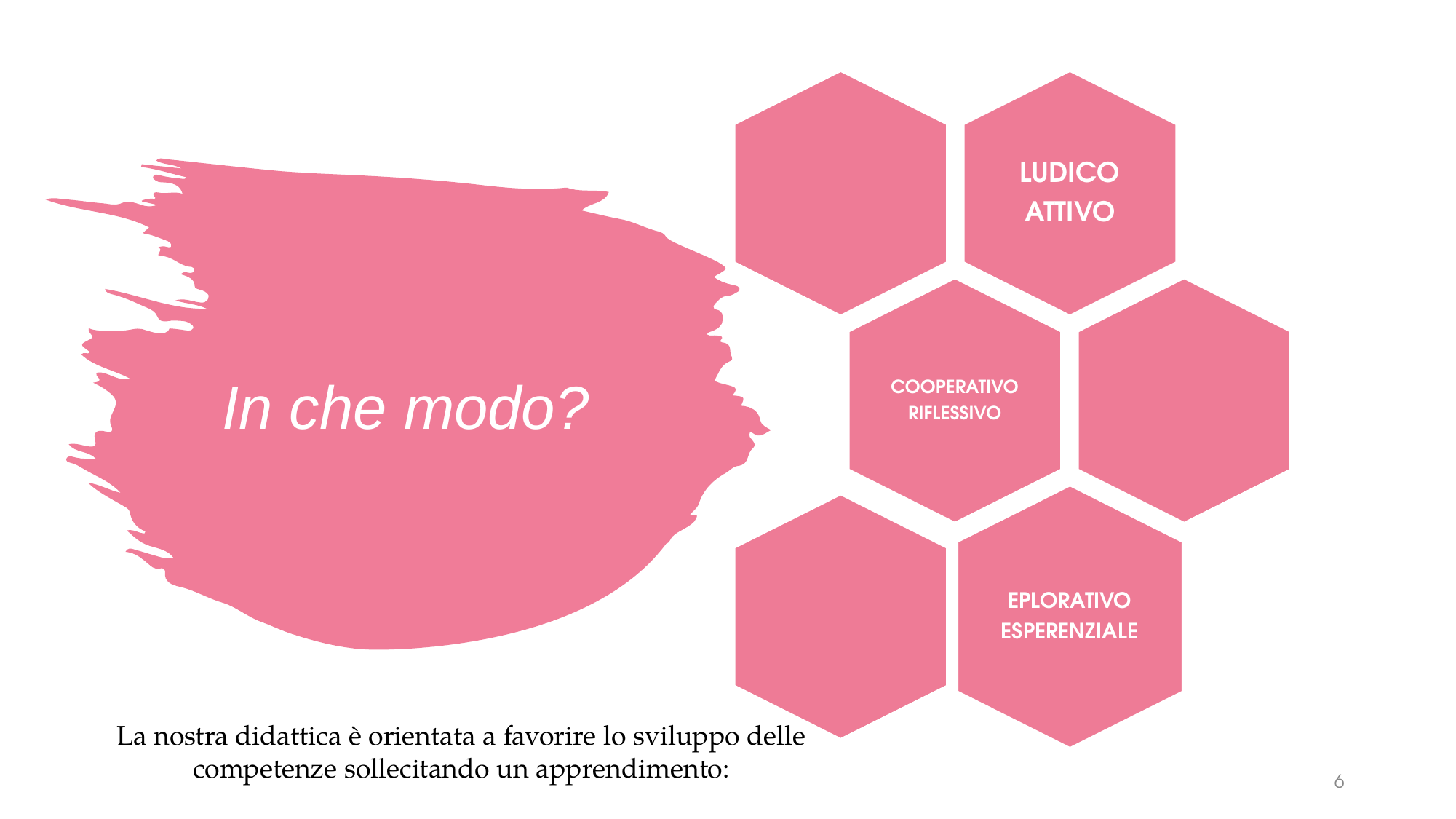

LUDICO
ATTIVO

COOPERATIVO
RIFLESSIVO

EPLORATIVO
ESPERENZIALE

# In che modo?
La nostra didattica è orientata a favorire lo sviluppo delle competenze sollecitando un apprendimento:
6